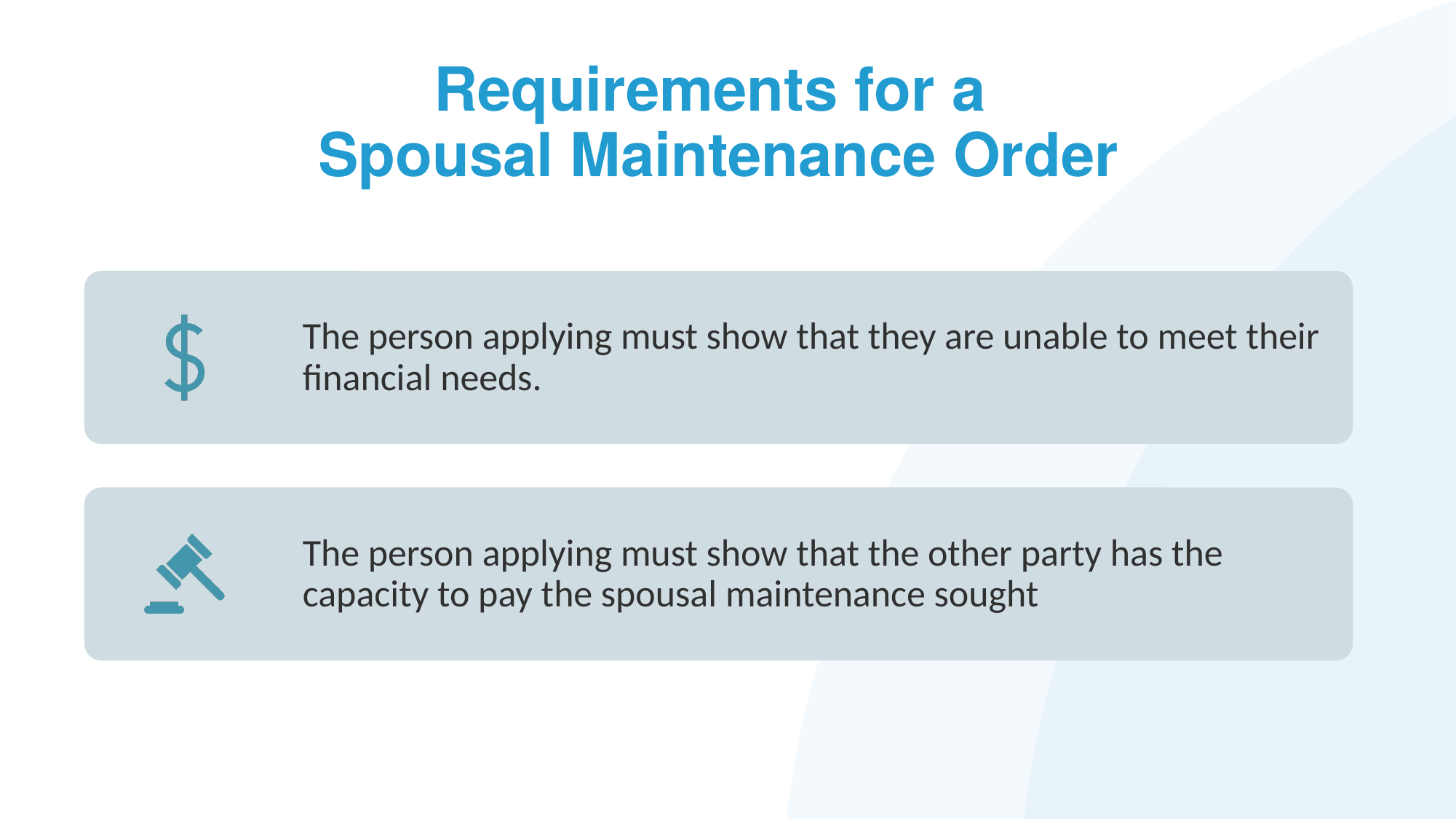

# Requirements for a Spousal Maintenance Order
The person applying must show that they are unable to meet their financial needs.
The person applying must show that the other party has the capacity to pay the spousal maintenance sought